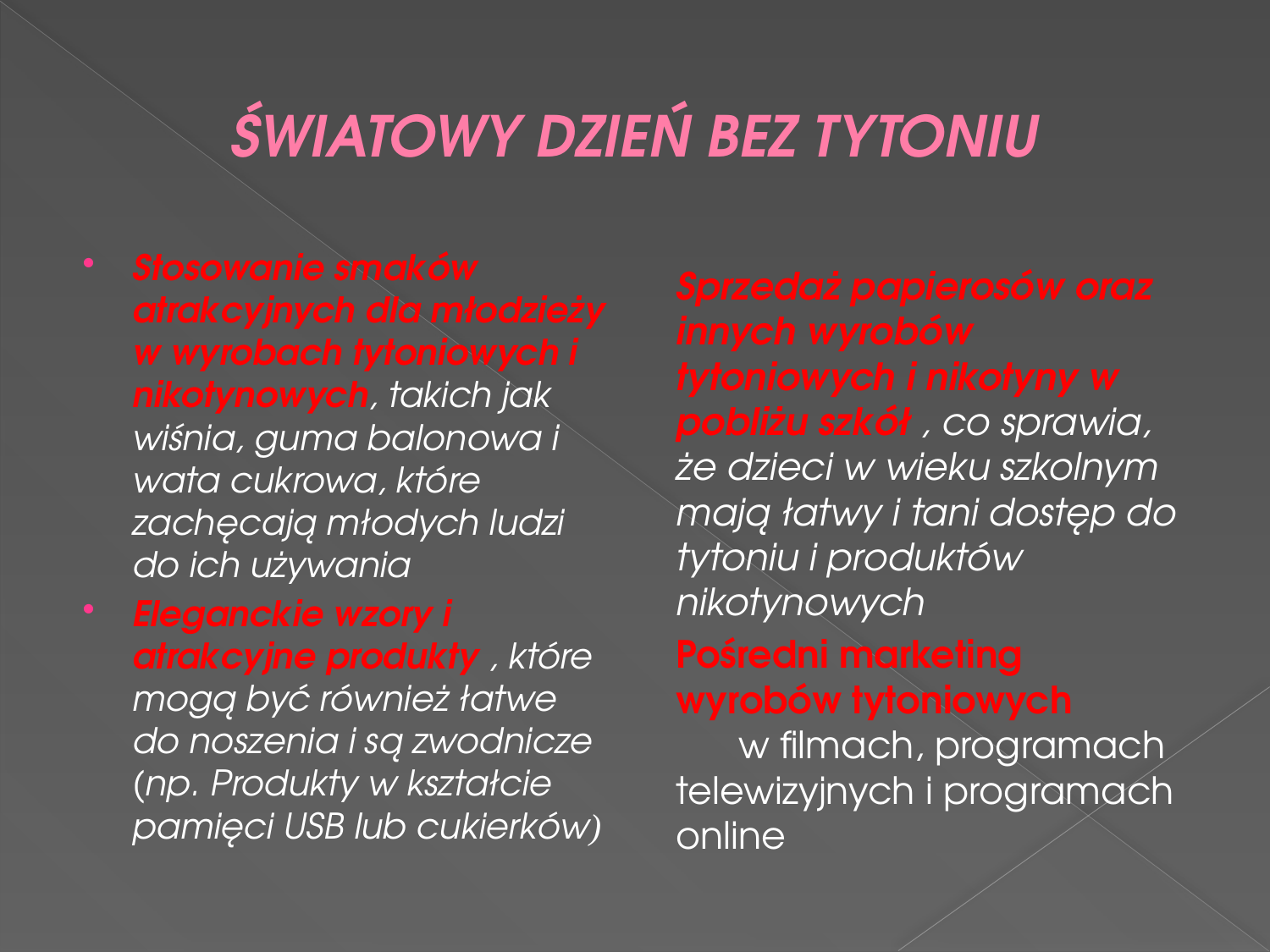

# ŚWIATOWY DZIEŃ BEZ TYTONIU
Stosowanie smaków atrakcyjnych dla młodzieży w wyrobach tytoniowych i nikotynowych, takich jak wiśnia, guma balonowa i wata cukrowa, które zachęcają młodych ludzi do ich używania
Eleganckie wzory i atrakcyjne produkty , które mogą być również łatwe do noszenia i są zwodnicze (np. Produkty w kształcie pamięci USB lub cukierków)

Sprzedaż papierosów oraz innych wyrobów tytoniowych i nikotyny w pobliżu szkół , co sprawia, że dzieci w wieku szkolnym mają łatwy i tani dostęp do tytoniu i produktów nikotynowych
Pośredni marketing wyrobów tytoniowych                  w filmach, programach telewizyjnych i programach online